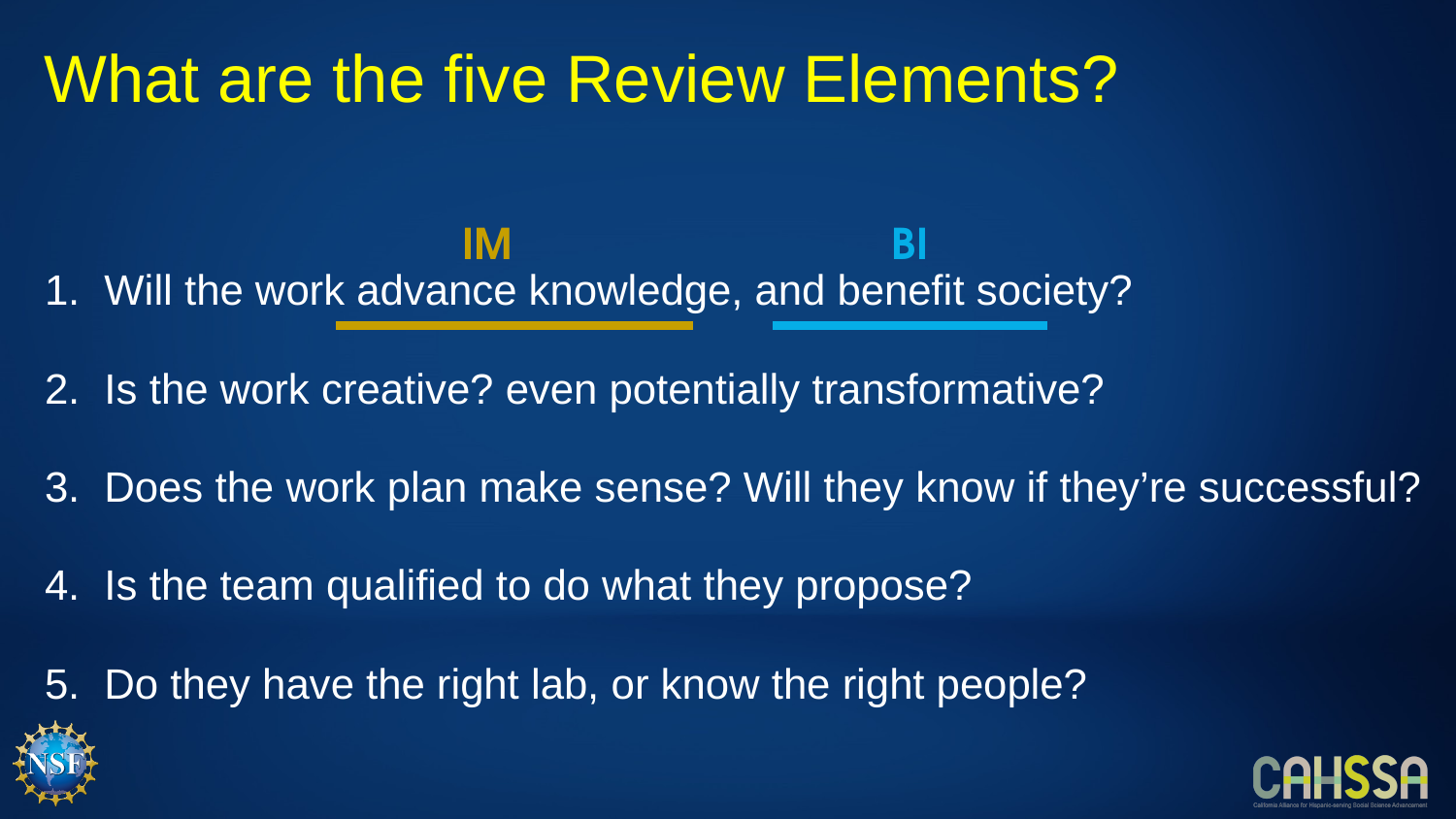

# What are the five Review Elements?
IM
BI
Will the work advance knowledge, and benefit society?
Is the work creative? even potentially transformative?
Does the work plan make sense? Will they know if they’re successful?
Is the team qualified to do what they propose?
Do they have the right lab, or know the right people?